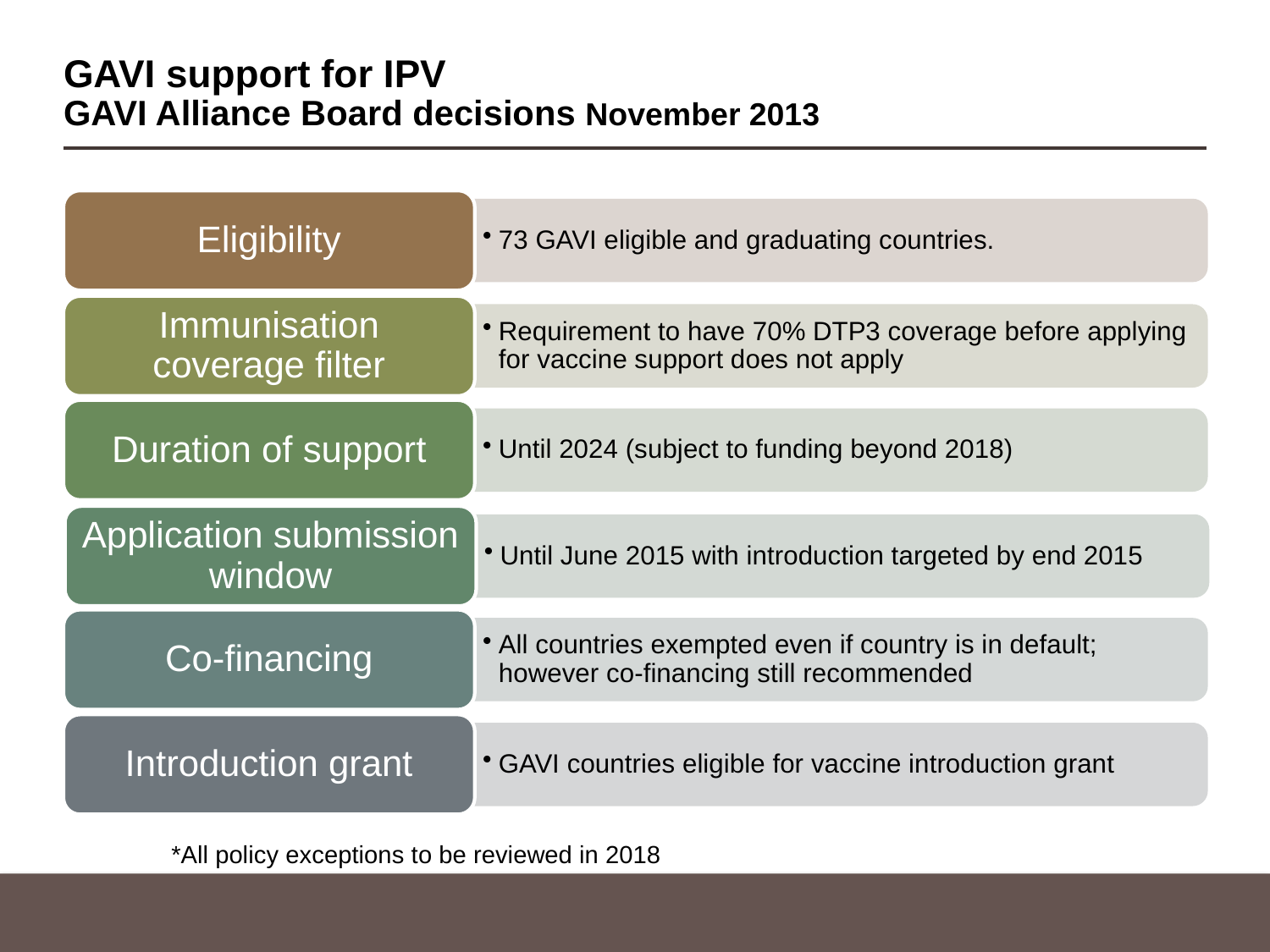

# GAVI support for IPV GAVI Alliance Board decisions November 2013
Eligibility
73 GAVI eligible and graduating countries.
Immunisation coverage filter
Requirement to have 70% DTP3 coverage before applying for vaccine support does not apply
Duration of support
Until 2024 (subject to funding beyond 2018)
Application submission window
Until June 2015 with introduction targeted by end 2015
Co-financing
All countries exempted even if country is in default;         however co-financing still recommended
Introduction grant
GAVI countries eligible for vaccine introduction grant
*All policy exceptions to be reviewed in 2018